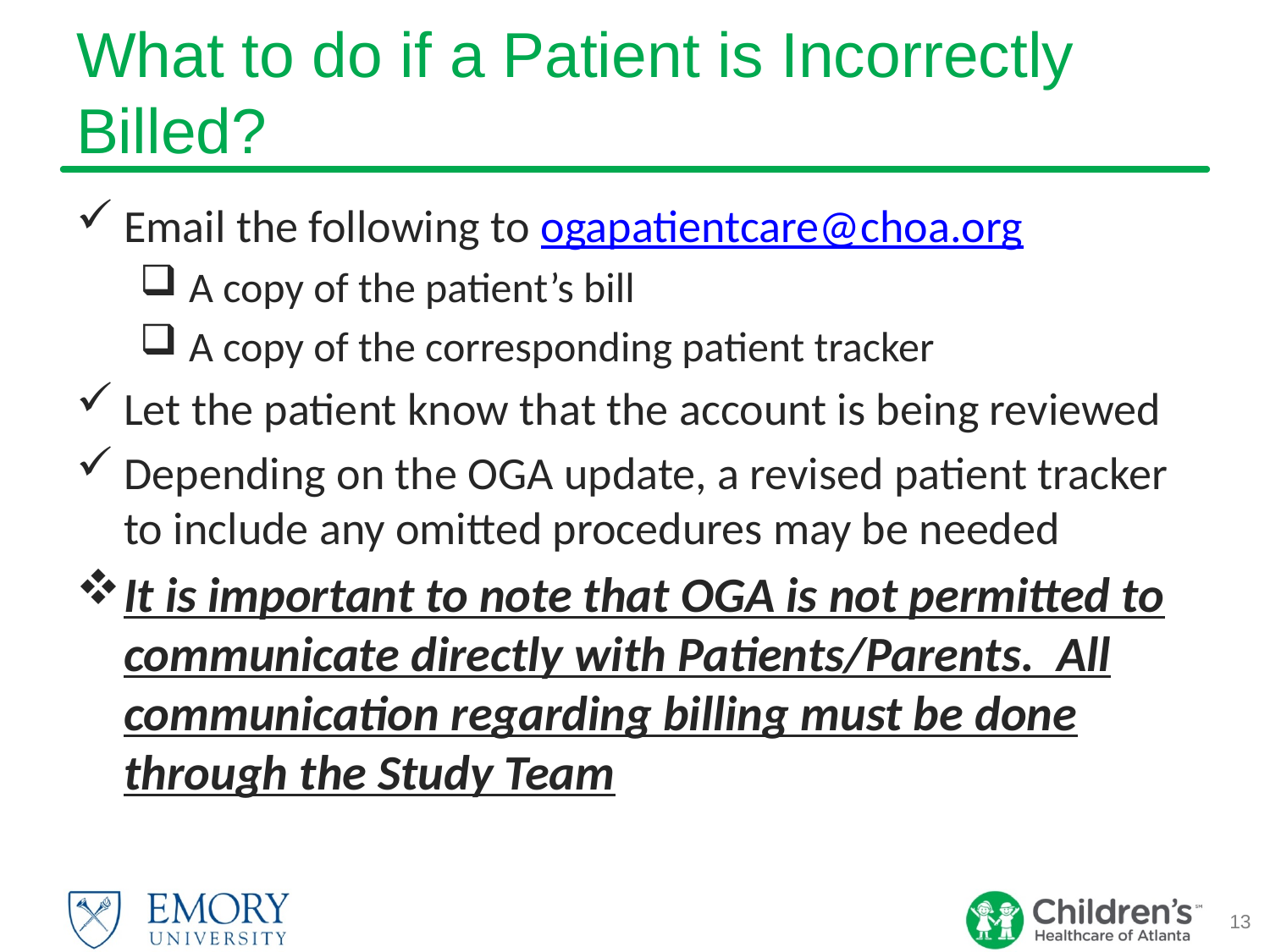

# What to do if a Patient is Incorrectly Billed?
Email the following to ogapatientcare@choa.org
 A copy of the patient’s bill
 A copy of the corresponding patient tracker
Let the patient know that the account is being reviewed
Depending on the OGA update, a revised patient tracker to include any omitted procedures may be needed
It is important to note that OGA is not permitted to communicate directly with Patients/Parents.  All communication regarding billing must be done through the Study Team
13